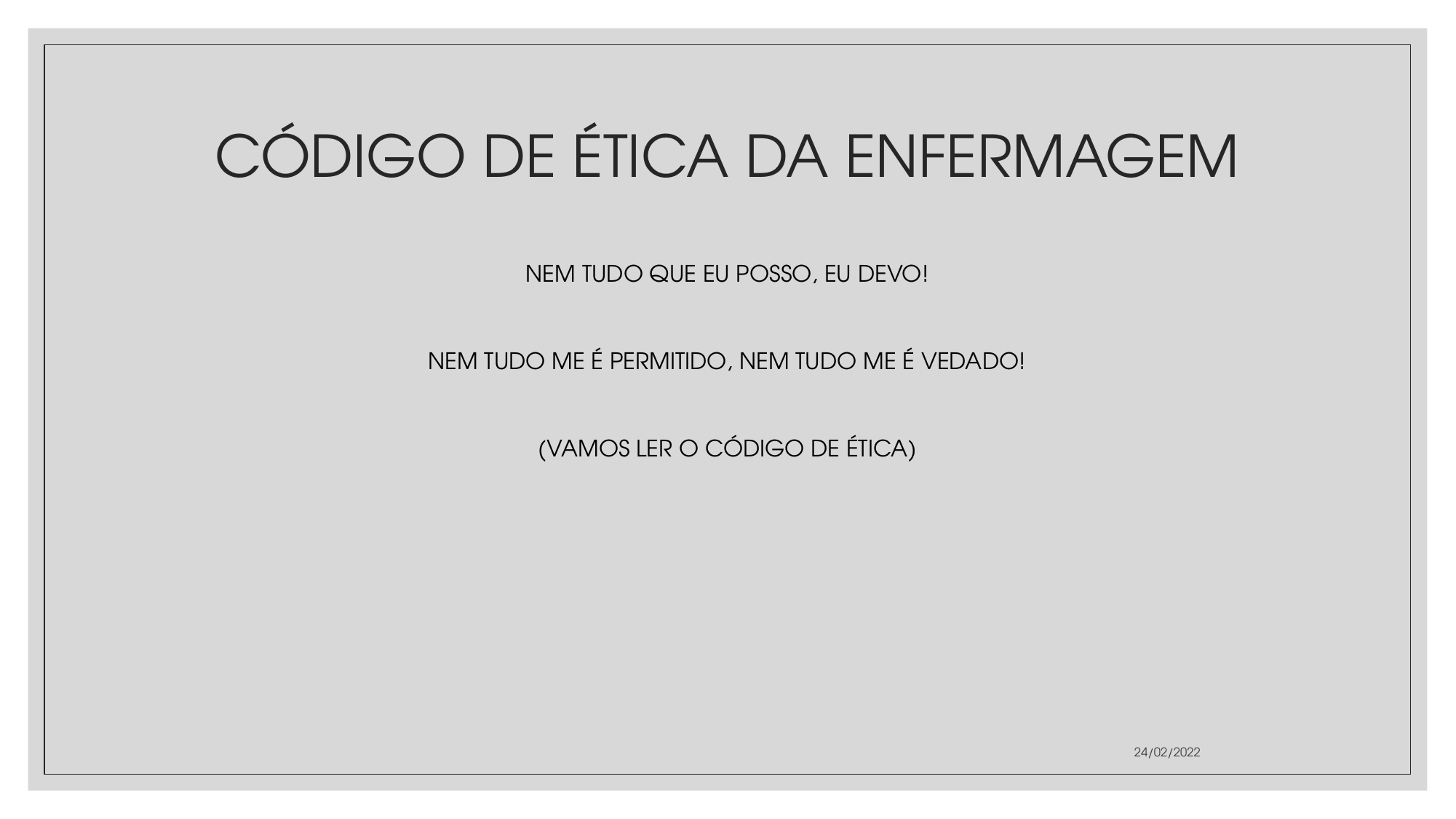

# CÓDIGO DE ÉTICA DA ENFERMAGEM
NEM TUDO QUE EU POSSO, EU DEVO!

NEM TUDO ME É PERMITIDO, NEM TUDO ME É VEDADO!

(VAMOS LER O CÓDIGO DE ÉTICA)
24/02/2022